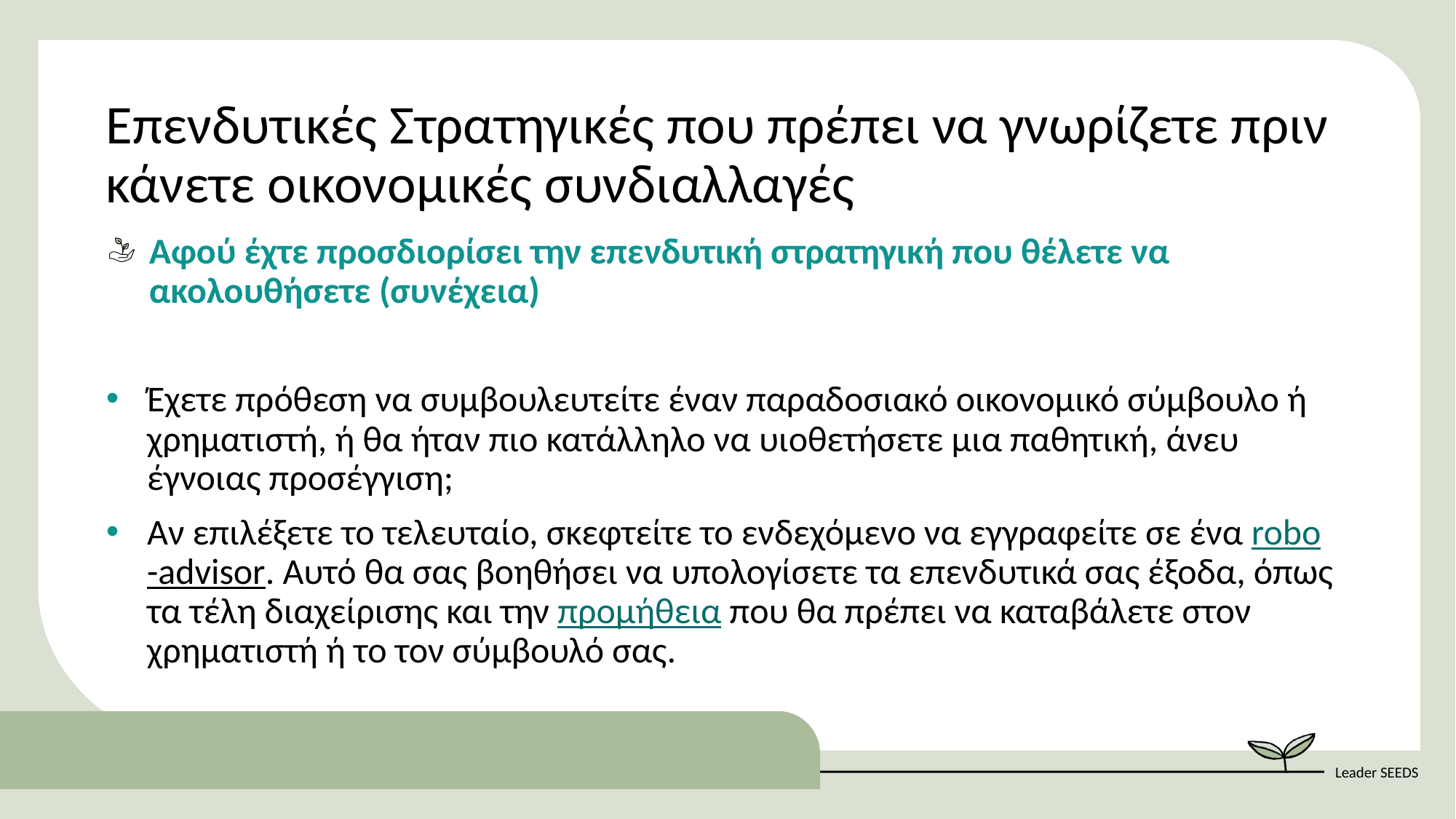

Επενδυτικές Στρατηγικές που πρέπει να γνωρίζετε πριν κάνετε οικονομικές συνδιαλλαγές
Αφού έχτε προσδιορίσει την επενδυτική στρατηγική που θέλετε να ακολουθήσετε (συνέχεια)

Έχετε πρόθεση να συμβουλευτείτε έναν παραδοσιακό οικονομικό σύμβουλο ή χρηματιστή, ή θα ήταν πιο κατάλληλο να υιοθετήσετε μια παθητική, άνευ έγνοιας προσέγγιση;
Aν επιλέξετε το τελευταίο, σκεφτείτε το ενδεχόμενο να εγγραφείτε σε ένα robo-advisor. Αυτό θα σας βοηθήσει να υπολογίσετε τα επενδυτικά σας έξοδα, όπως τα τέλη διαχείρισης και την προμήθεια που θα πρέπει να καταβάλετε στον χρηματιστή ή το τον σύμβουλό σας.